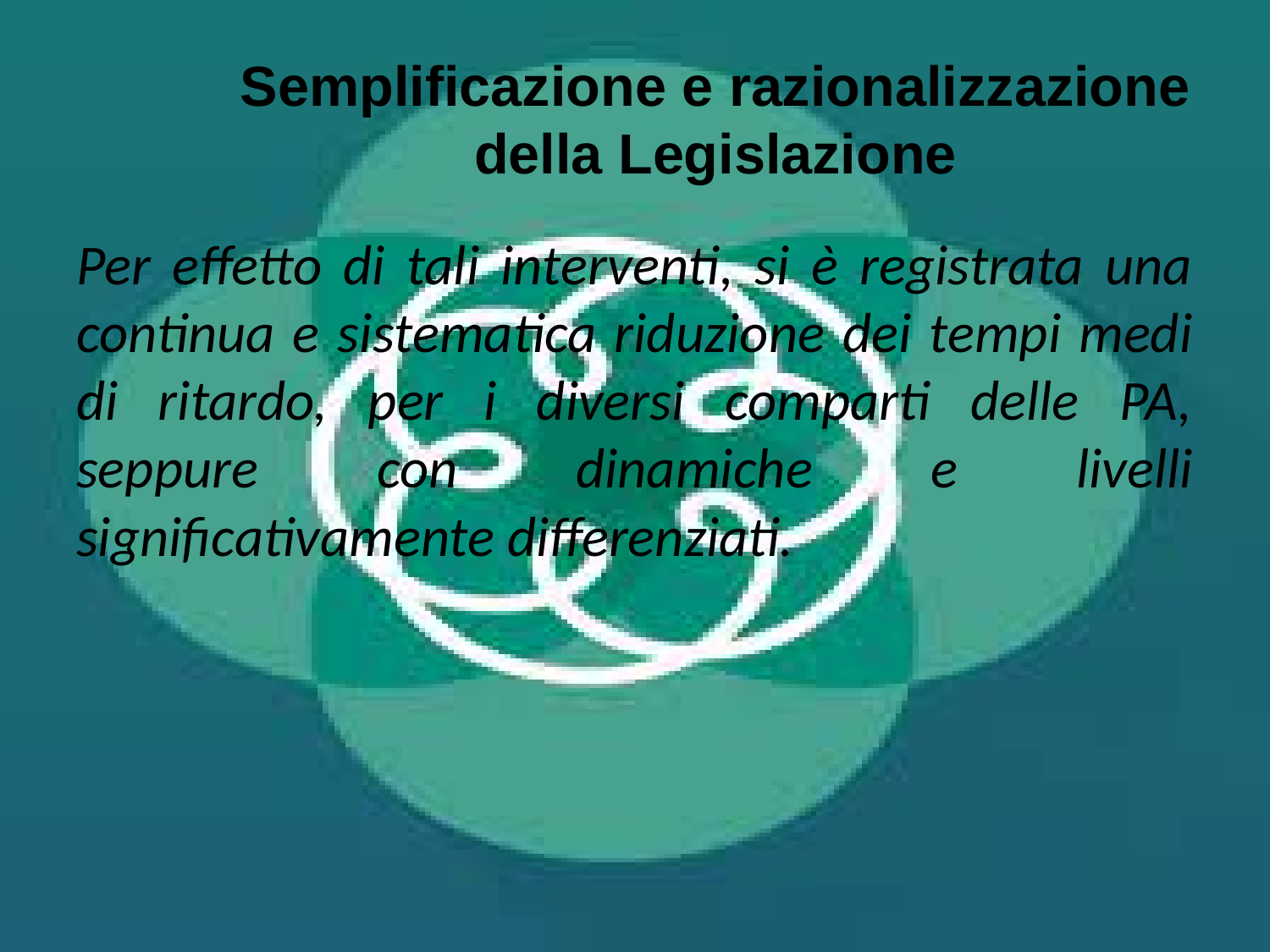

# Semplificazione e razionalizzazione della Legislazione
Per effetto di tali interventi, si è registrata una continua e sistematica riduzione dei tempi medi di ritardo, per i diversi comparti delle PA, seppure con dinamiche e livelli significativamente differenziati.